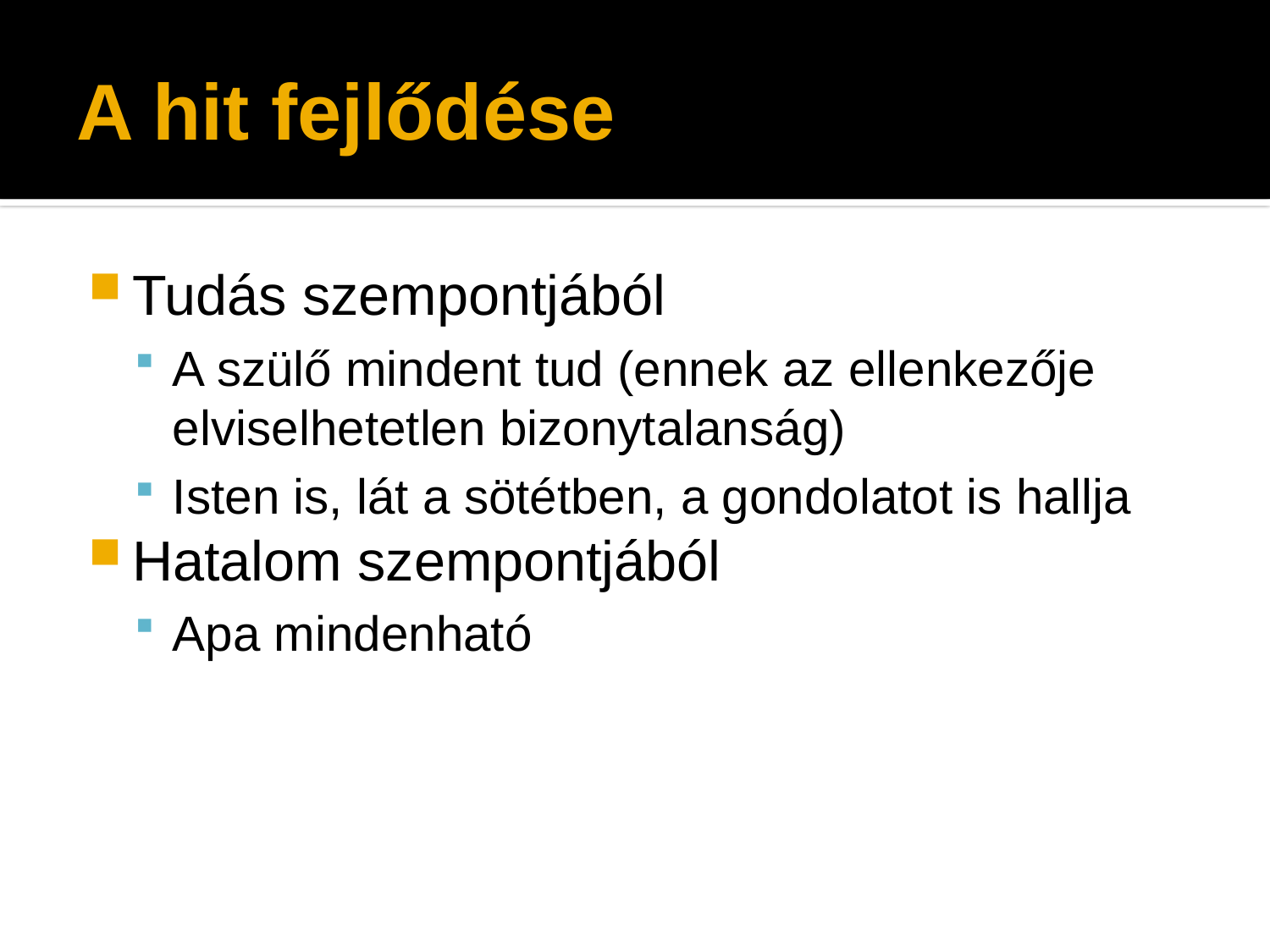

# A hit fejlődése
Tudás szempontjából
A szülő mindent tud (ennek az ellenkezője elviselhetetlen bizonytalanság)
Isten is, lát a sötétben, a gondolatot is hallja
Hatalom szempontjából
Apa mindenható